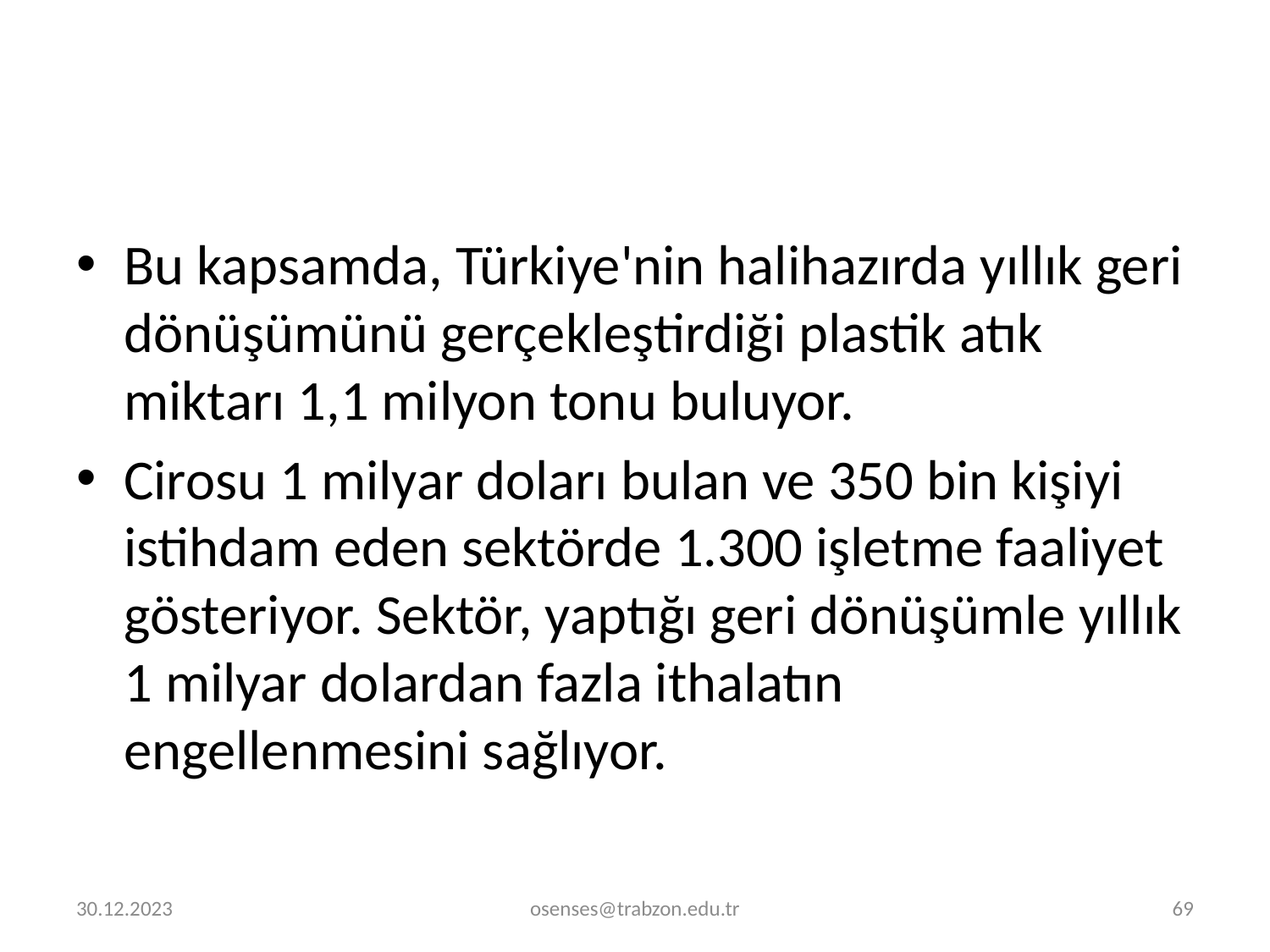

Bu kapsamda, Türkiye'nin halihazırda yıllık geri dönüşümünü gerçekleştirdiği plastik atık miktarı 1,1 milyon tonu buluyor.
Cirosu 1 milyar doları bulan ve 350 bin kişiyi istihdam eden sektörde 1.300 işletme faaliyet gösteriyor. Sektör, yaptığı geri dönüşümle yıllık 1 milyar dolardan fazla ithalatın engellenmesini sağlıyor.

30.12.2023
osenses@trabzon.edu.tr
69